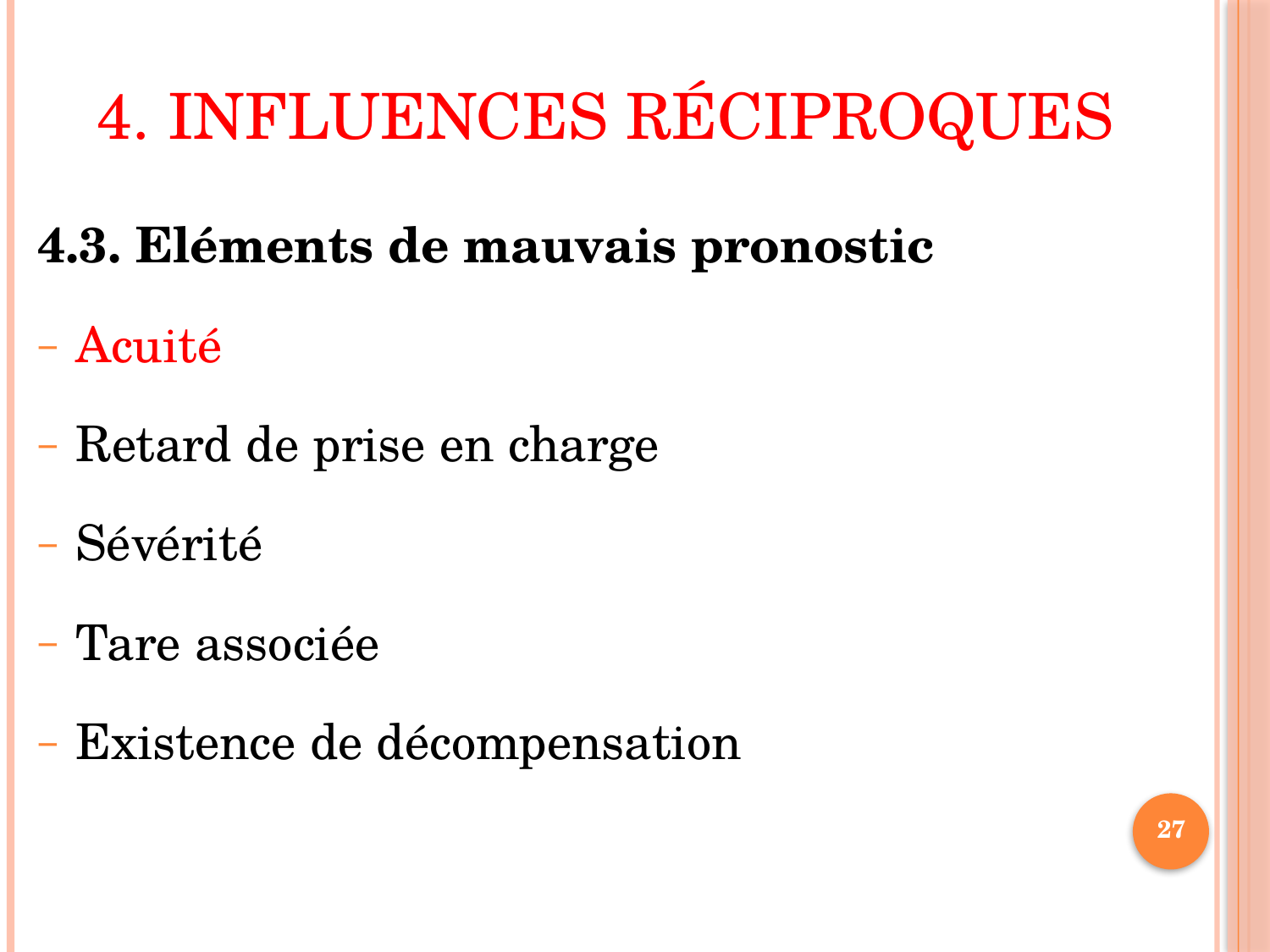

# 4. influences réciproques

4.3. Eléments de mauvais pronostic
Acuité
Retard de prise en charge
Sévérité
Tare associée
Existence de décompensation

27